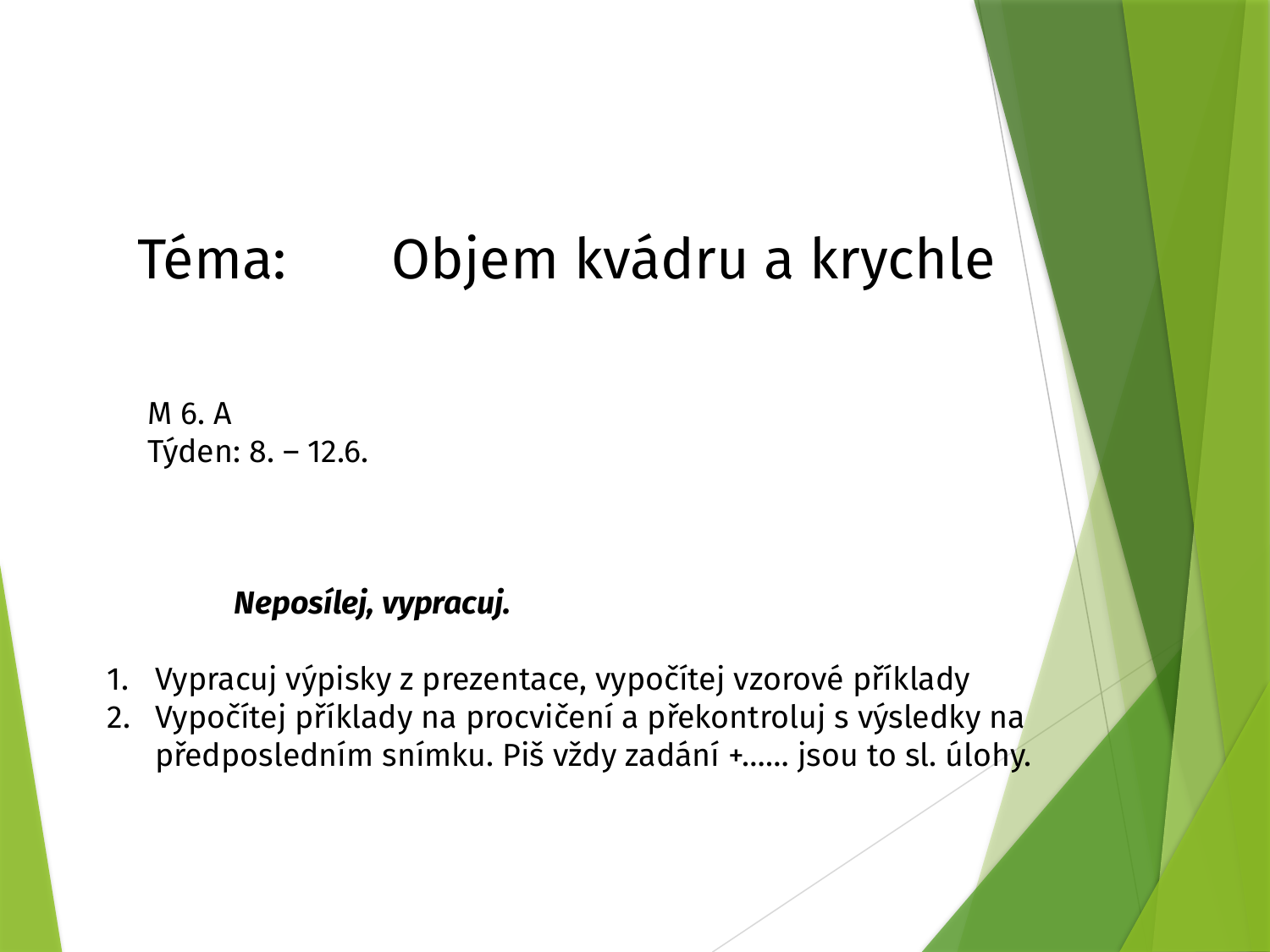

Téma:  	Objem kvádru a krychle
M 6. A								Týden: 8. – 12.6.
	Neposílej, vypracuj.

Vypracuj výpisky z prezentace, vypočítej vzorové příklady
Vypočítej příklady na procvičení a překontroluj s výsledky na předposledním snímku. Piš vždy zadání +…… jsou to sl. úlohy.